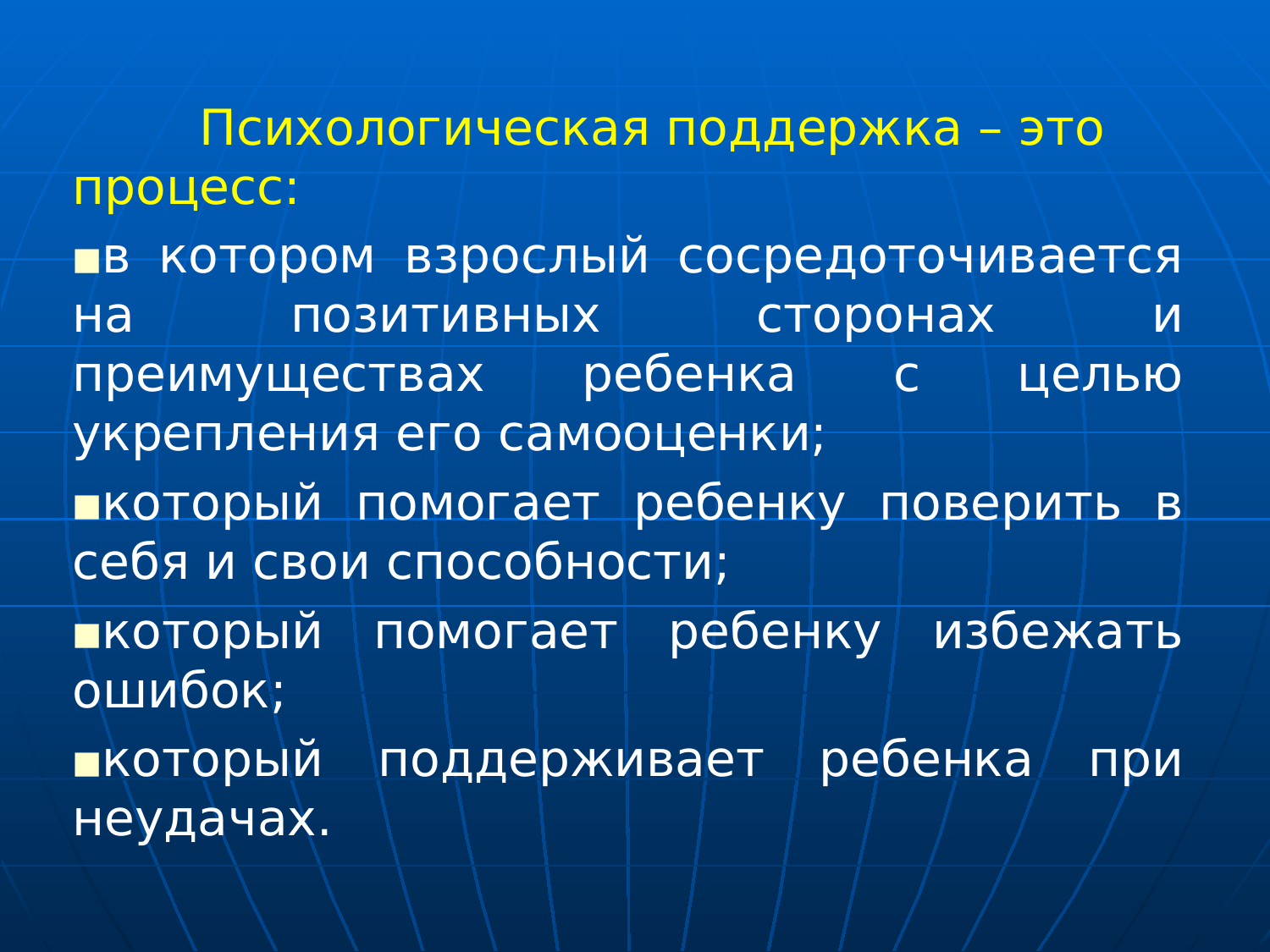

Психологическая поддержка – это процесс:
в котором взрослый сосредоточивается на позитивных сторонах и преимуществах ребенка с целью укрепления его самооценки;
который помогает ребенку поверить в себя и свои способности;
который помогает ребенку избежать ошибок;
который поддерживает ребенка при неудачах.